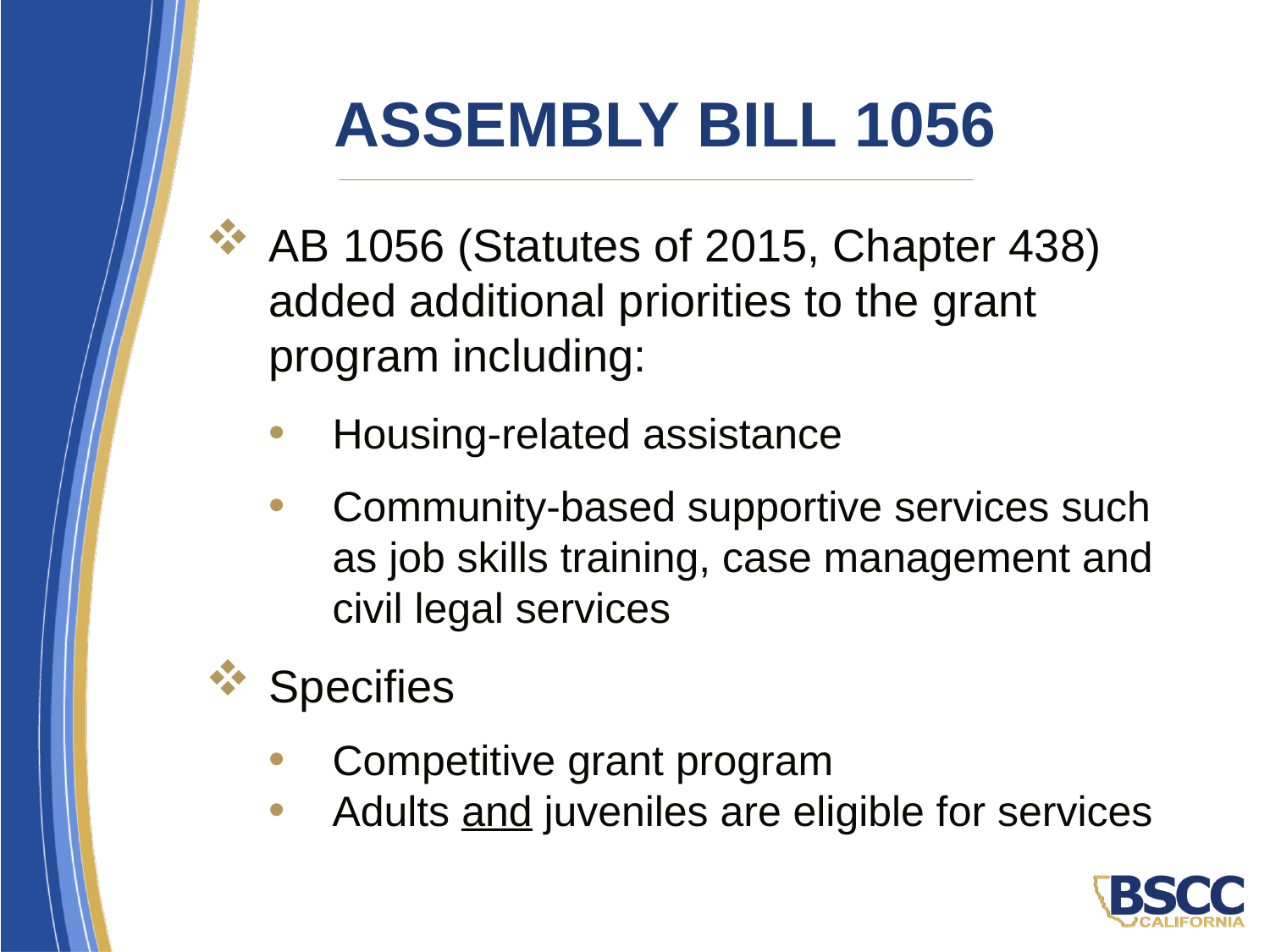

# Assembly Bill 1056
AB 1056 (Statutes of 2015, Chapter 438) added additional priorities to the grant program including:

Housing-related assistance

Community-based supportive services such as job skills training, case management and civil legal services

Specifies

Competitive grant program
Adults and juveniles are eligible for services